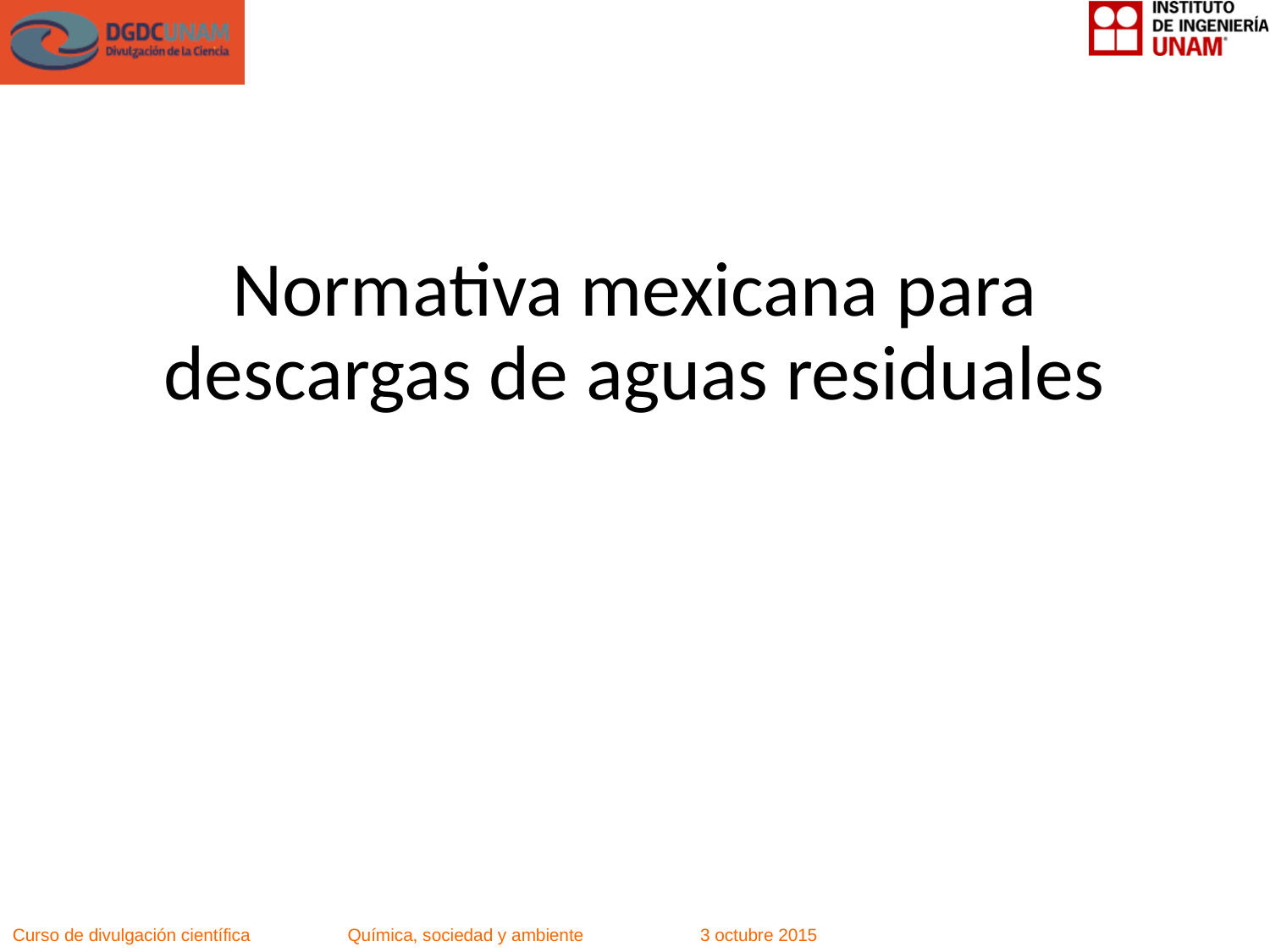

# Normativa mexicana para descargas de aguas residuales